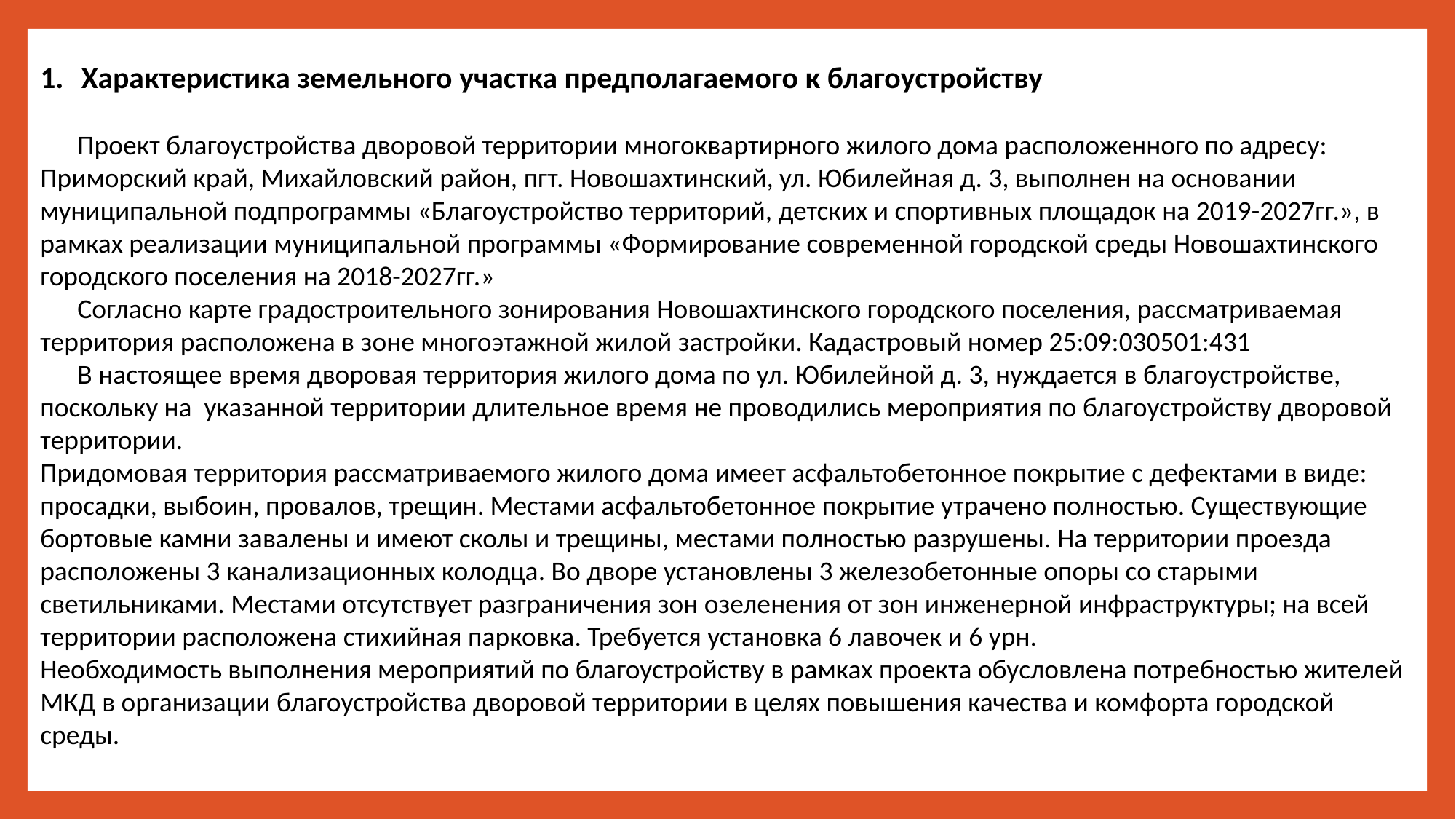

Характеристика земельного участка предполагаемого к благоустройству

      Проект благоустройства дворовой территории многоквартирного жилого дома расположенного по адресу: Приморский край, Михайловский район, пгт. Новошахтинский, ул. Юбилейная д. 3, выполнен на основании муниципальной подпрограммы «Благоустройство территорий, детских и спортивных площадок на 2019-2027гг.», в рамках реализации муниципальной программы «Формирование современной городской среды Новошахтинского городского поселения на 2018-2027гг.»
      Согласно карте градостроительного зонирования Новошахтинского городского поселения, рассматриваемая территория расположена в зоне многоэтажной жилой застройки. Кадастровый номер 25:09:030501:431
      В настоящее время дворовая территория жилого дома по ул. Юбилейной д. 3, нуждается в благоустройстве, поскольку на  указанной территории длительное время не проводились мероприятия по благоустройству дворовой территории.
Придомовая территория рассматриваемого жилого дома имеет асфальтобетонное покрытие с дефектами в виде: просадки, выбоин, провалов, трещин. Местами асфальтобетонное покрытие утрачено полностью. Существующие бортовые камни завалены и имеют сколы и трещины, местами полностью разрушены. На территории проезда расположены 3 канализационных колодца. Во дворе установлены 3 железобетонные опоры со старыми светильниками. Местами отсутствует разграничения зон озеленения от зон инженерной инфраструктуры; на всей территории расположена стихийная парковка. Требуется установка 6 лавочек и 6 урн.
Необходимость выполнения мероприятий по благоустройству в рамках проекта обусловлена потребностью жителей МКД в организации благоустройства дворовой территории в целях повышения качества и комфорта городской среды.